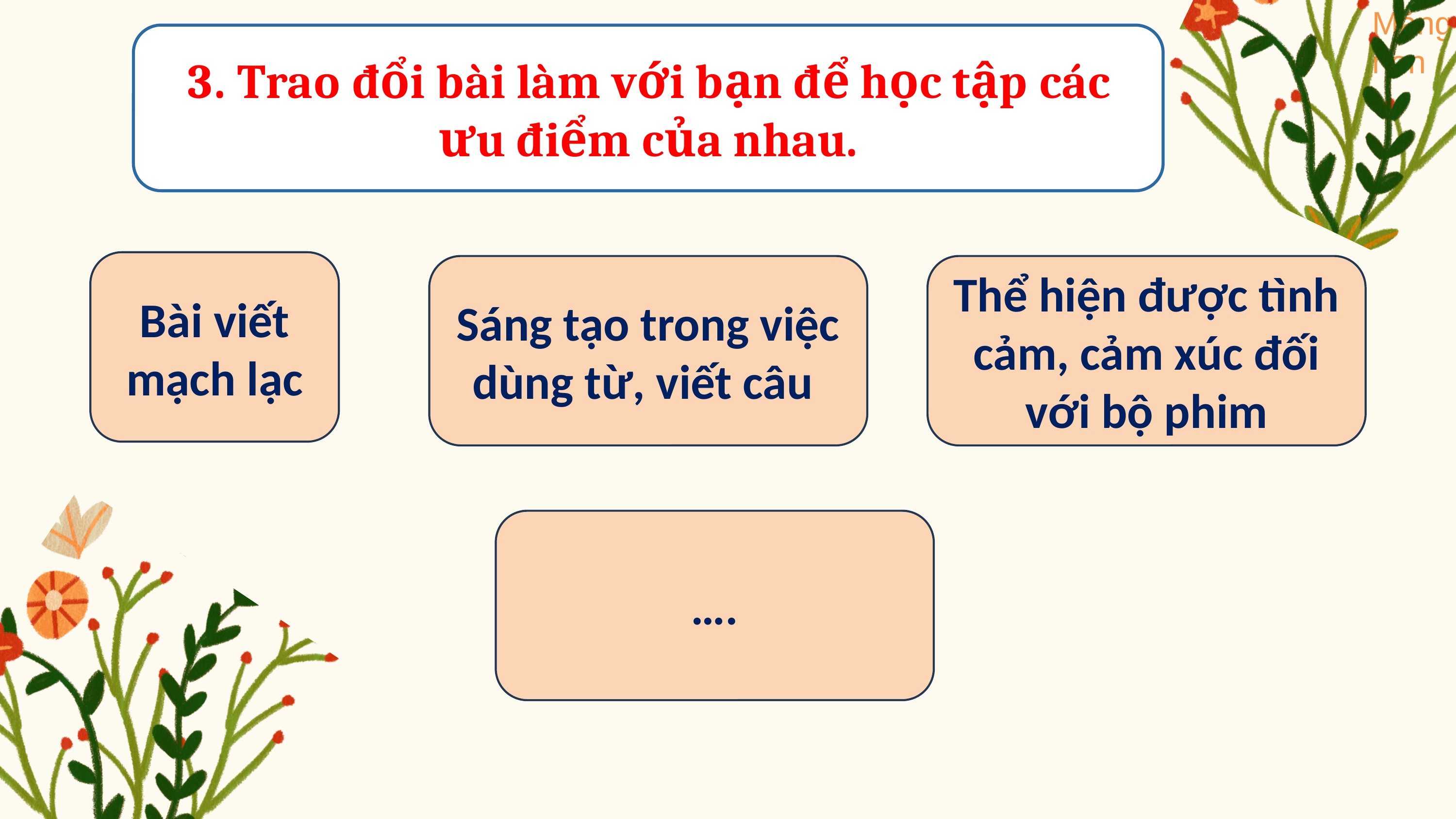

3. Trao đổi bài làm với bạn để học tập các ưu điểm của nhau.
Bài viết mạch lạc
Sáng tạo trong việc dùng từ, viết câu
Thể hiện được tình cảm, cảm xúc đối với bộ phim
….